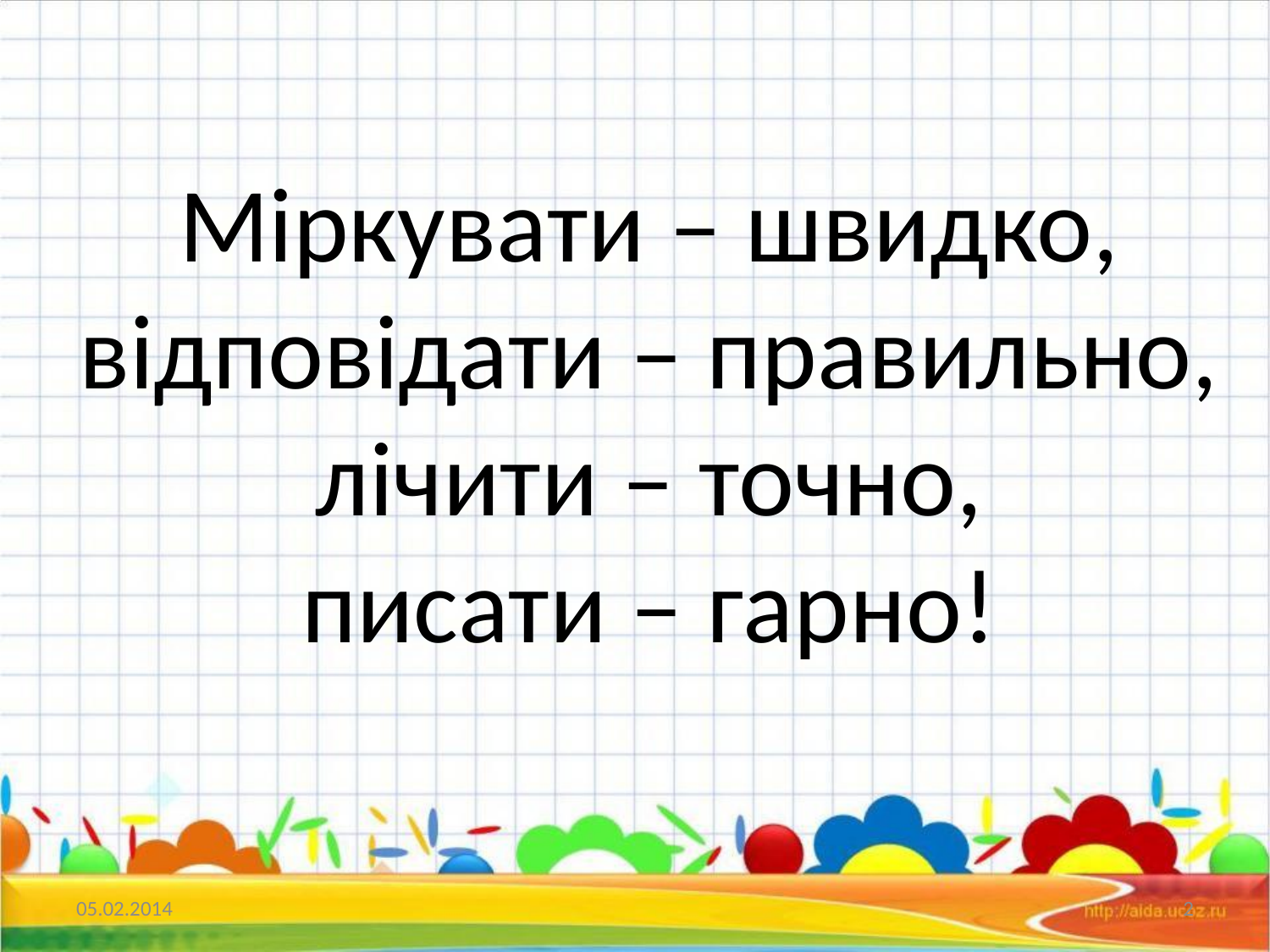

# Міркувати – швидко, відповідати – правильно, лічити – точно, писати – гарно!
05.02.2014
2